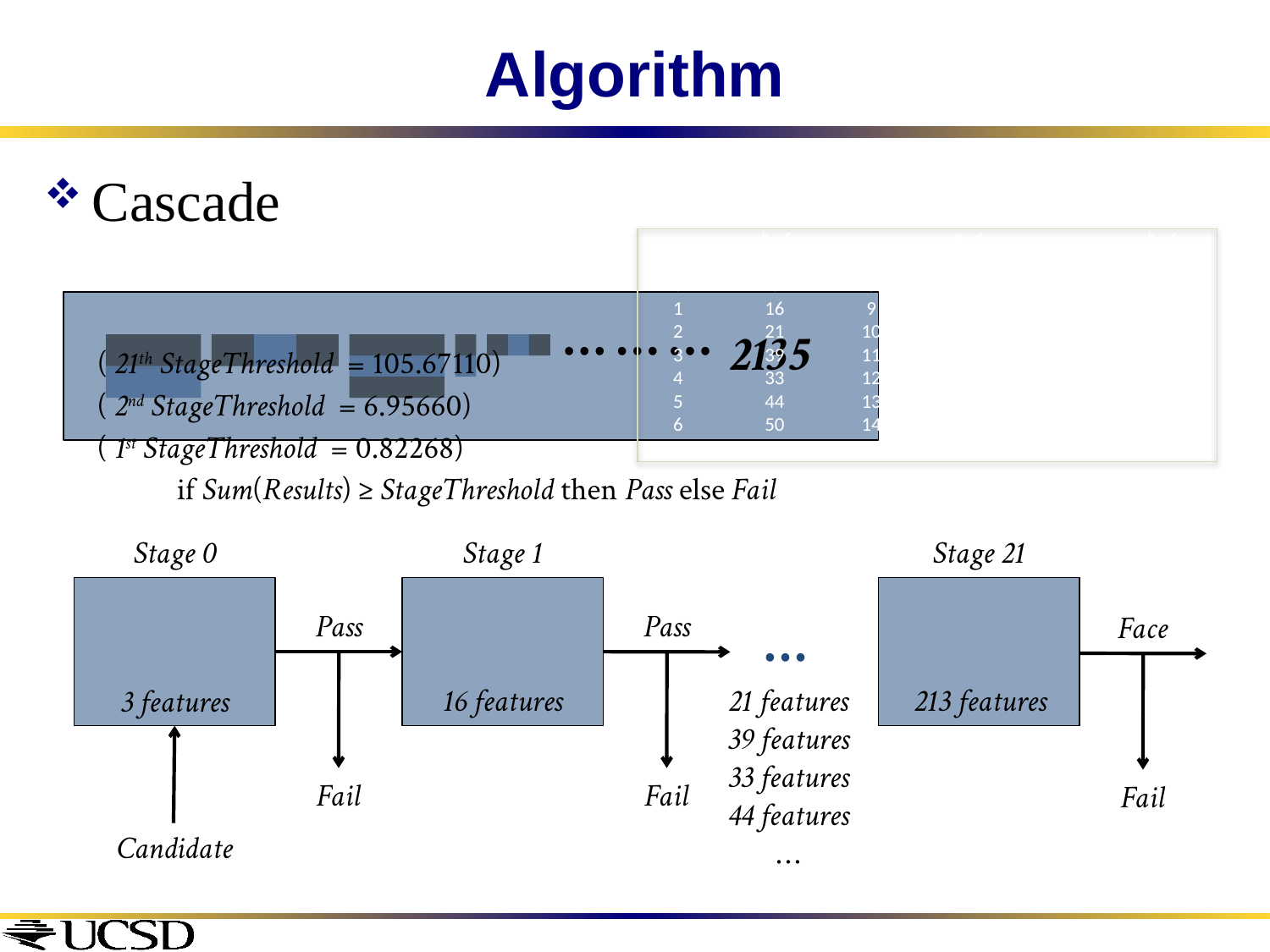

# Algorithm
Cascade
| Stage # | # of Classifier | Stage # | # of Classifier | Stage # | # of Classifier |
| --- | --- | --- | --- | --- | --- |
| 0 | 3 | 8 | 56 | 16 | 140 |
| 1 | 16 | 9 | 71 | 17 | 160 |
| 2 | 21 | 10 | 80 | 18 | 177 |
| 3 | 39 | 11 | 103 | 19 | 182 |
| 4 | 33 | 12 | 111 | 20 | 211 |
| 5 | 44 | 13 | 102 | 21 | 213 |
| 6 | 50 | 14 | 135 | Total | 2135 |
| 7 | 51 | 15 | 137 |  |  |

…
…
…
2135

( 21th StageThreshold  = 105.67110)
( 2nd StageThreshold  = 6.95660)
( 1st StageThreshold  = 0.82268)
if Sum(Results) ≥ StageThreshold then Pass else Fail
Stage 0
Stage 1
Stage 21

Pass
Pass
…
Face
16 features
21 features
39 features
33 features
44 features
…
213 features
3 features
Fail
Fail
Fail
Candidate